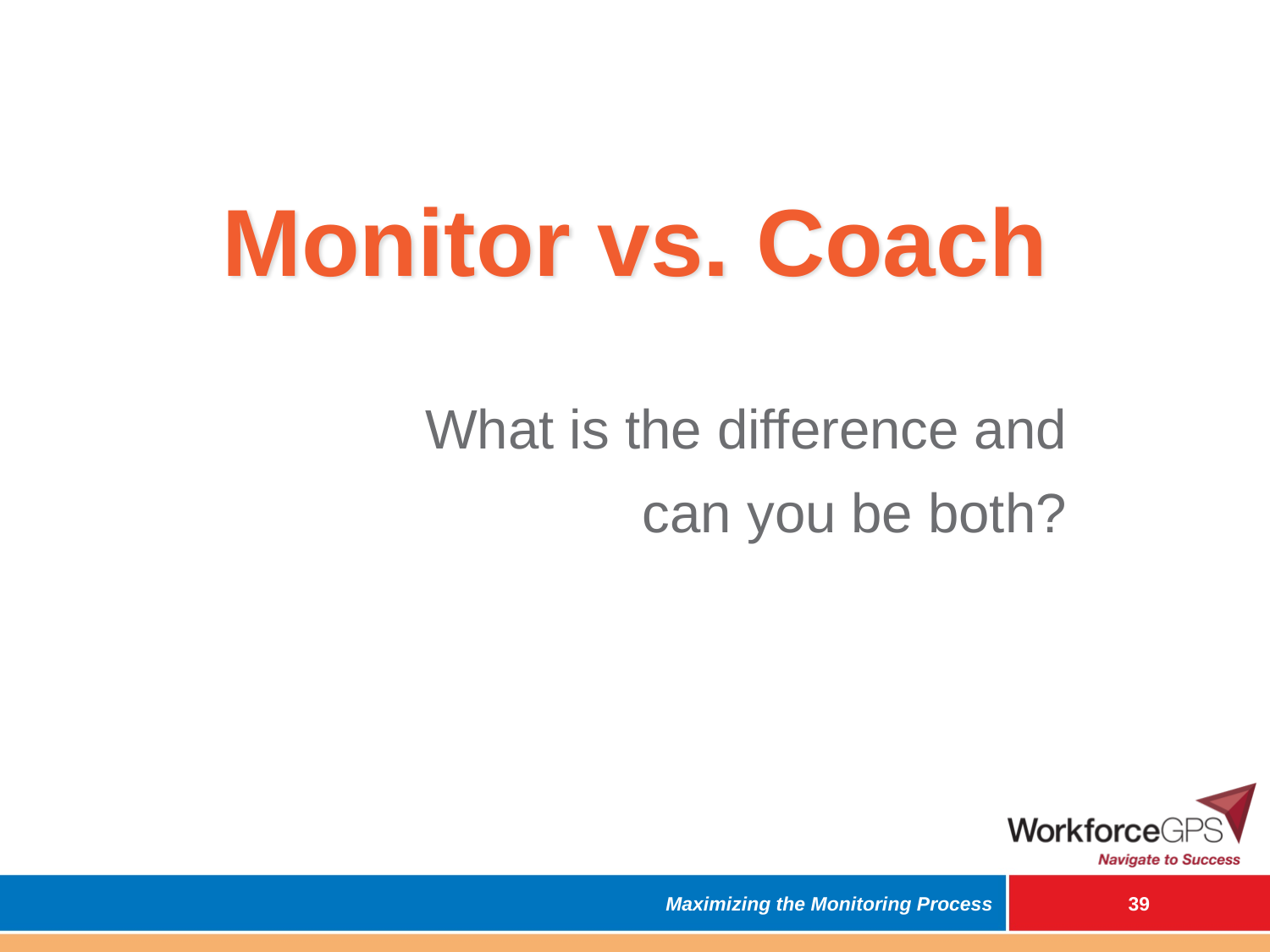

# Monitor vs. Coach
What is the difference and
 can you be both?
Maximizing the Monitoring Process
39